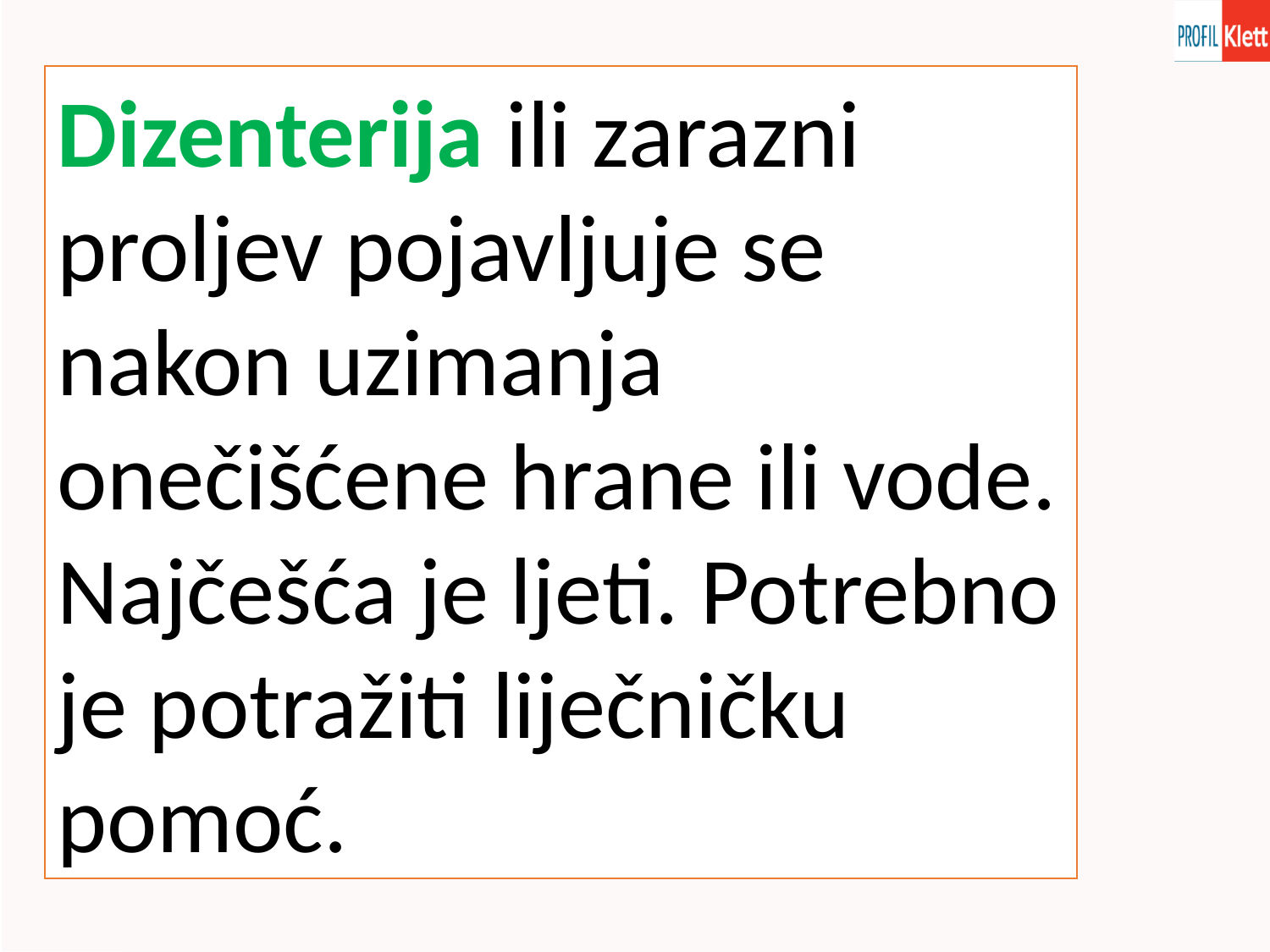

Dizenterija ili zarazni proljev pojavljuje se nakon uzimanja onečišćene hrane ili vode. Najčešća je ljeti. Potrebno je potražiti liječničku pomoć.